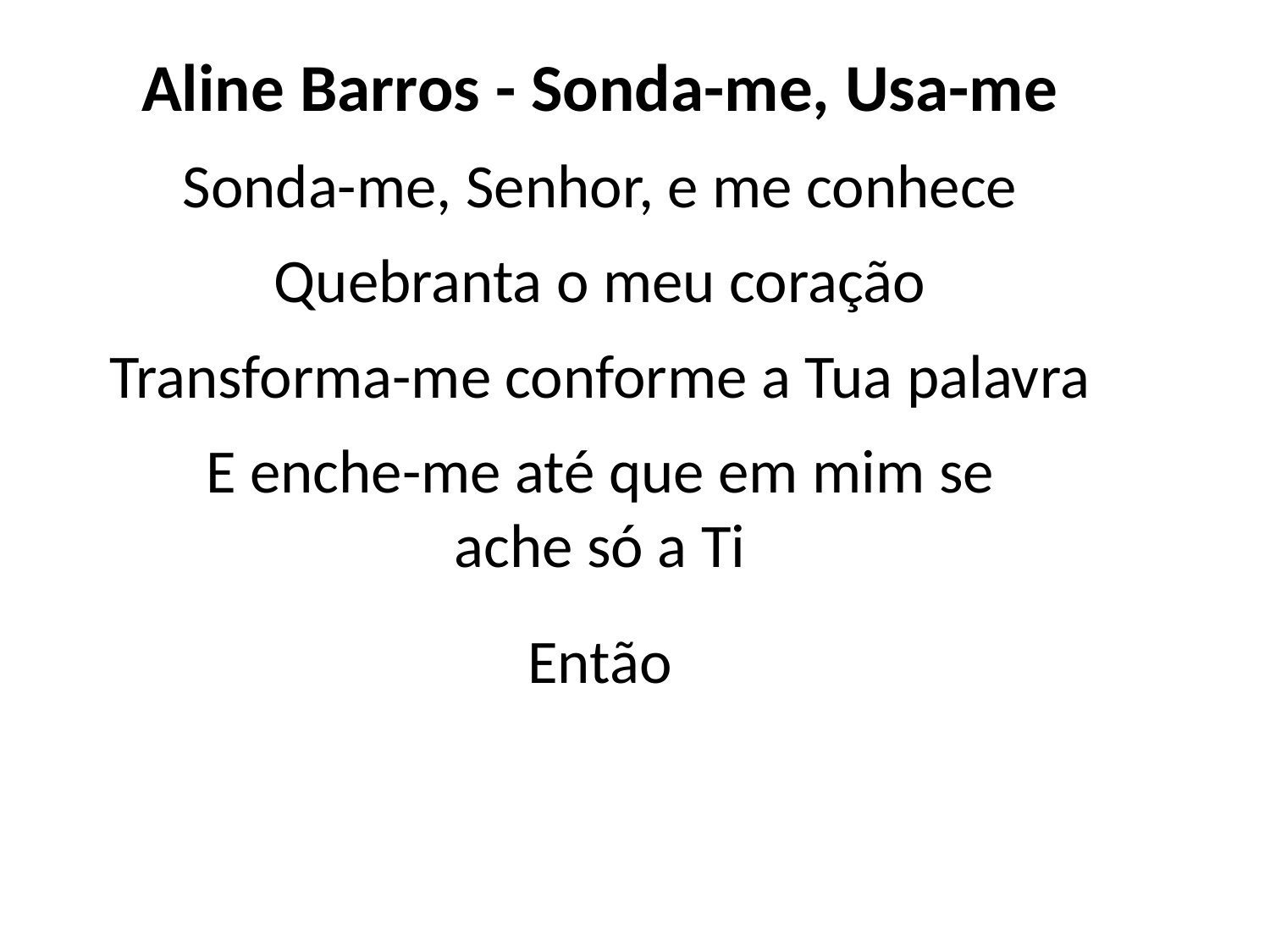

Aline Barros - Sonda-me, Usa-me

Sonda-me, Senhor, e me conhece

Quebranta o meu coração

Transforma-me conforme a Tua palavra

E enche-me até que em mim se
ache só a Ti

Então

#